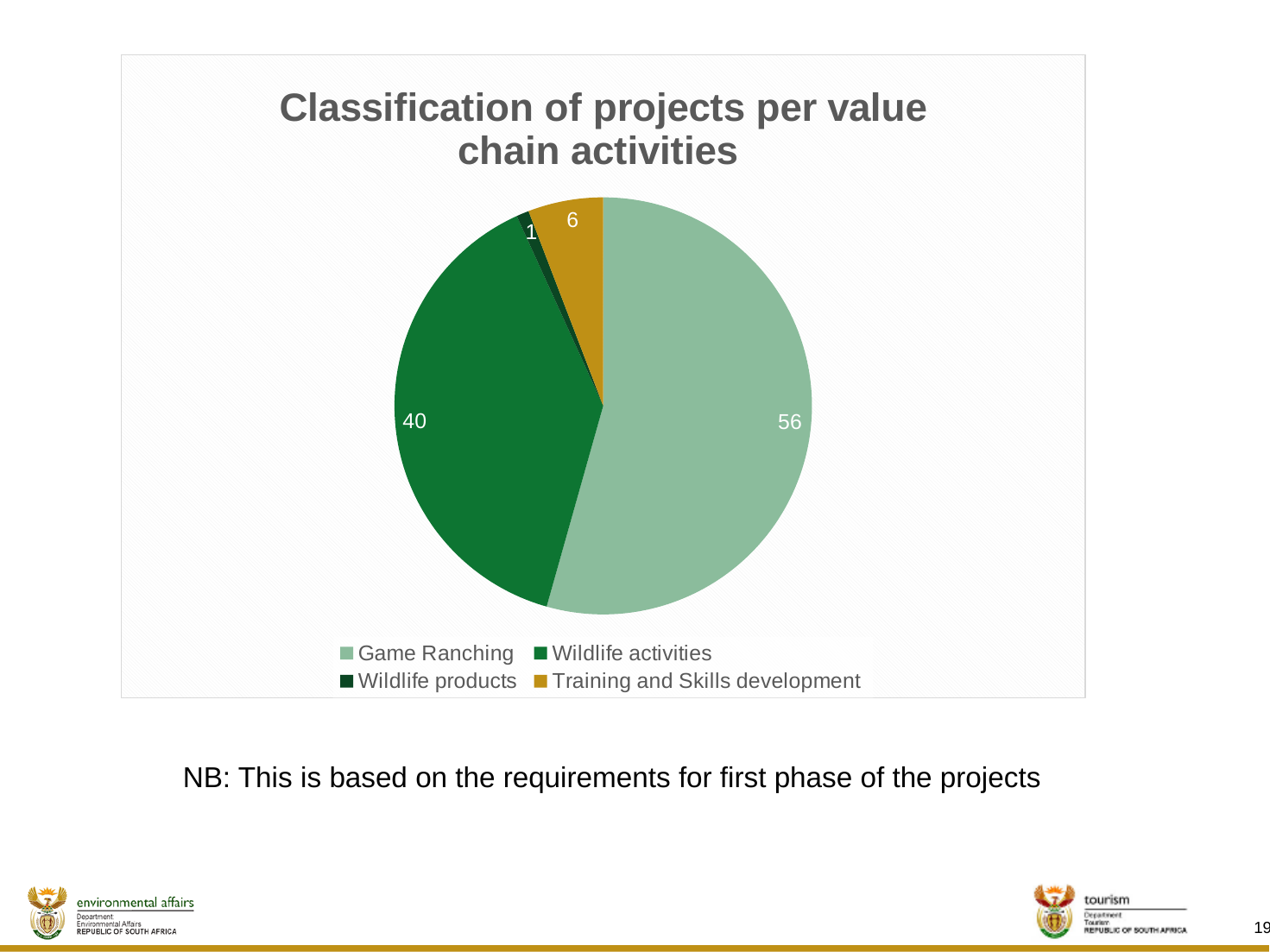

### Chart: Classification of projects per value chain activities

| Category |  |
|---|---|
| Game Ranching  | 56.0 |
| Wildlife activities | 40.0 |
| Wildlife products | 1.0 |
| Training and Skills development  | 6.0 |
NB: This is based on the requirements for first phase of the projects